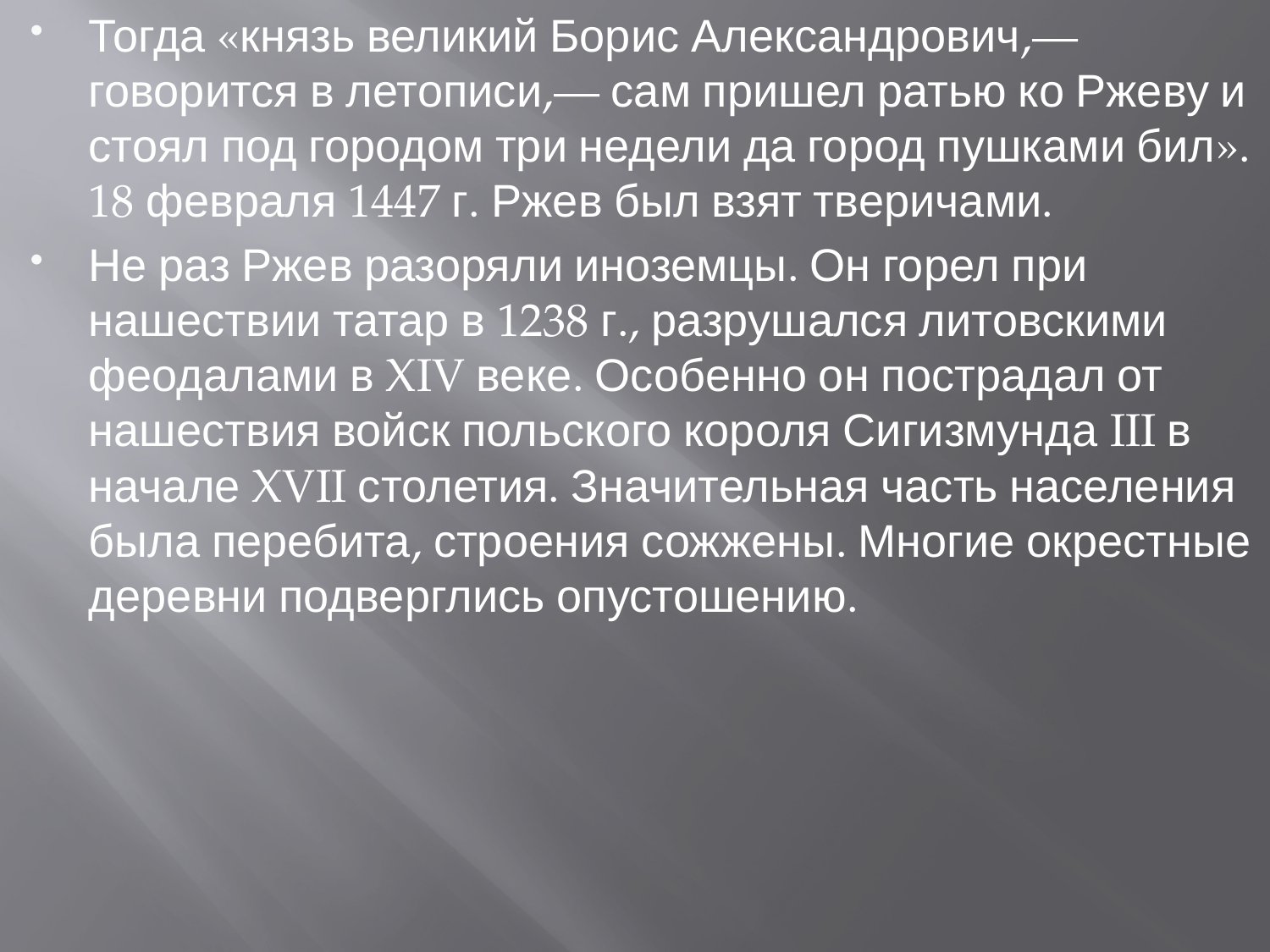

Тогда «князь великий Борис Александрович,— говорится в летописи,— сам пришел ратью ко Ржеву и стоял под городом три недели да город пушками бил». 18 февраля 1447 г. Ржев был взят тверичами.
Не раз Ржев разоряли иноземцы. Он горел при нашествии татар в 1238 г., разрушался литовскими феодалами в XIV веке. Особенно он пострадал от нашествия войск польского короля Сигизмунда III в начале XVII столетия. Значительная часть населения была перебита, строения сожжены. Многие окрестные деревни подверглись опустошению.
#